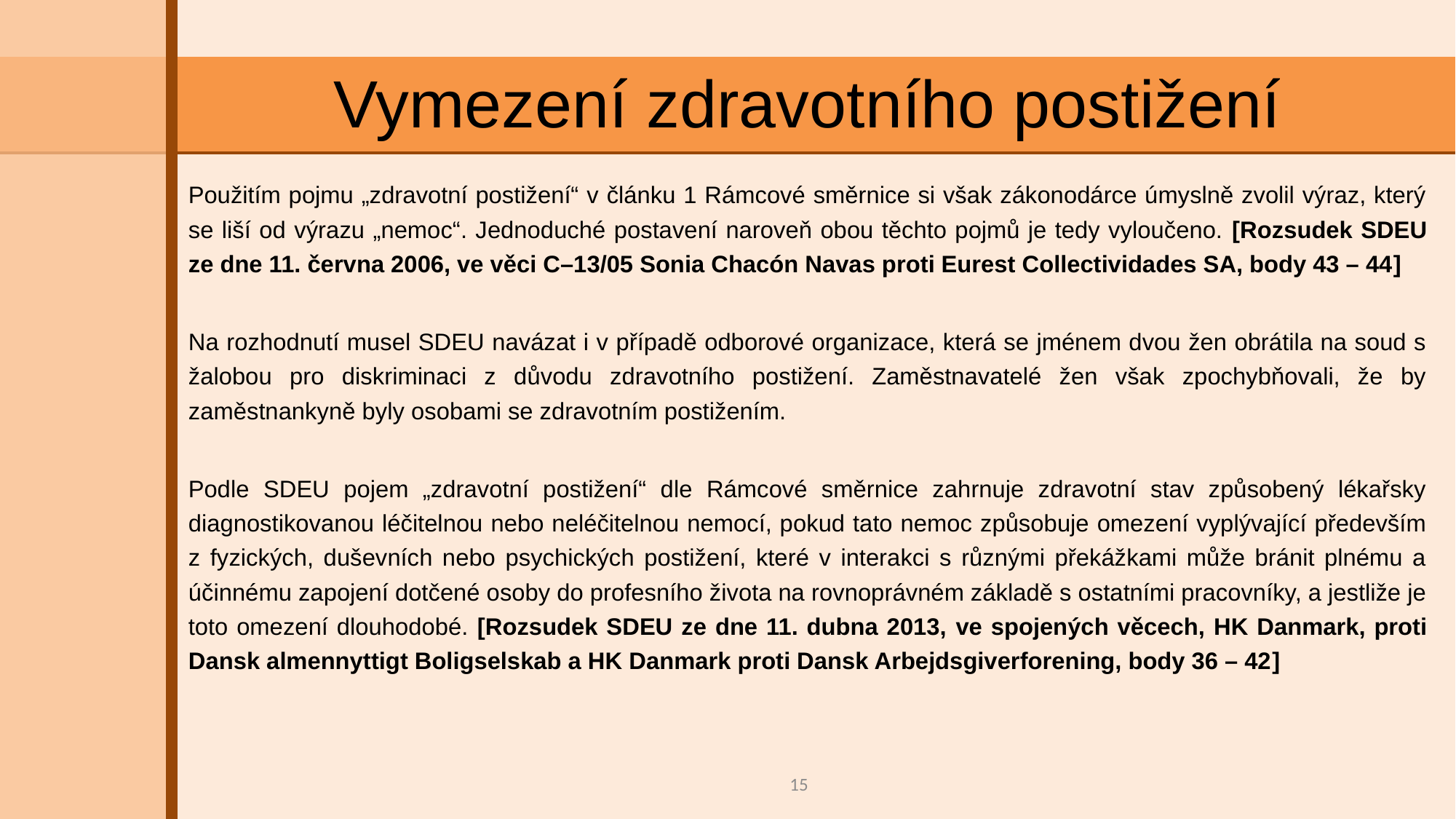

# Vymezení zdravotního postižení
Použitím pojmu „zdravotní postižení“ v článku 1 Rámcové směrnice si však zákonodárce úmyslně zvolil výraz, který se liší od výrazu „nemoc“. Jednoduché postavení naroveň obou těchto pojmů je tedy vyloučeno. [Rozsudek SDEU ze dne 11. června 2006, ve věci C–13/05 Sonia Chacón Navas proti Eurest Collectividades SA, body 43 – 44]

Na rozhodnutí musel SDEU navázat i v případě odborové organizace, která se jménem dvou žen obrátila na soud s žalobou pro diskriminaci z důvodu zdravotního postižení. Zaměstnavatelé žen však zpochybňovali, že by zaměstnankyně byly osobami se zdravotním postižením.

Podle SDEU pojem „zdravotní postižení“ dle Rámcové směrnice zahrnuje zdravotní stav způsobený lékařsky diagnostikovanou léčitelnou nebo neléčitelnou nemocí, pokud tato nemoc způsobuje omezení vyplývající především z fyzických, duševních nebo psychických postižení, které v interakci s různými překážkami může bránit plnému a účinnému zapojení dotčené osoby do profesního života na rovnoprávném základě s ostatními pracovníky, a jestliže je toto omezení dlouhodobé. [Rozsudek SDEU ze dne 11. dubna 2013, ve spojených věcech, HK Danmark, proti Dansk almennyttigt Boligselskab a HK Danmark proti Dansk Arbejdsgiverforening, body 36 – 42]

15